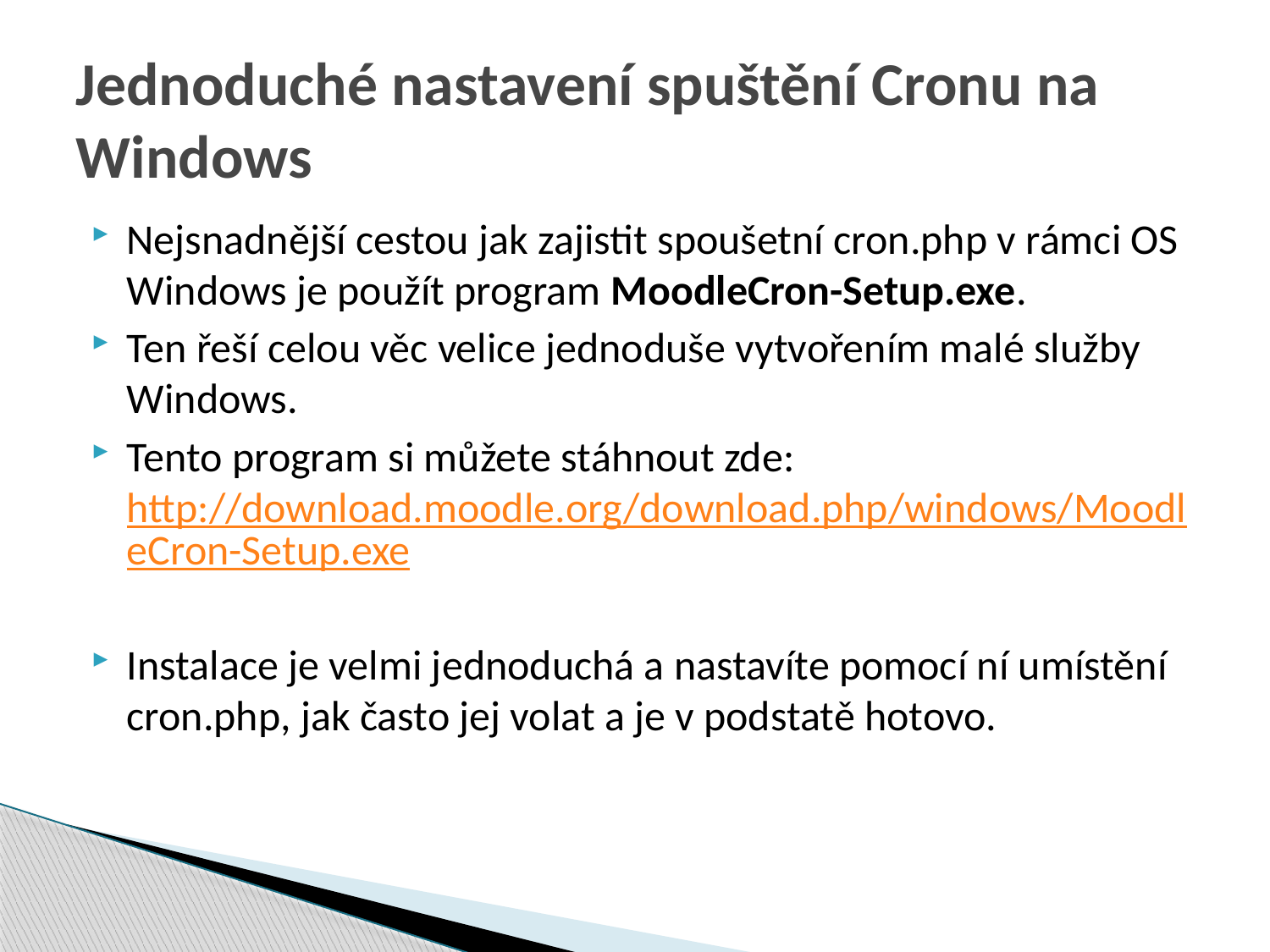

# Jednoduché nastavení spuštění Cronu na Windows
Nejsnadnější cestou jak zajistit spoušetní cron.php v rámci OS Windows je použít program MoodleCron-Setup.exe.
Ten řeší celou věc velice jednoduše vytvořením malé služby Windows.
Tento program si můžete stáhnout zde: http://download.moodle.org/download.php/windows/MoodleCron-Setup.exe

Instalace je velmi jednoduchá a nastavíte pomocí ní umístění cron.php, jak často jej volat a je v podstatě hotovo.